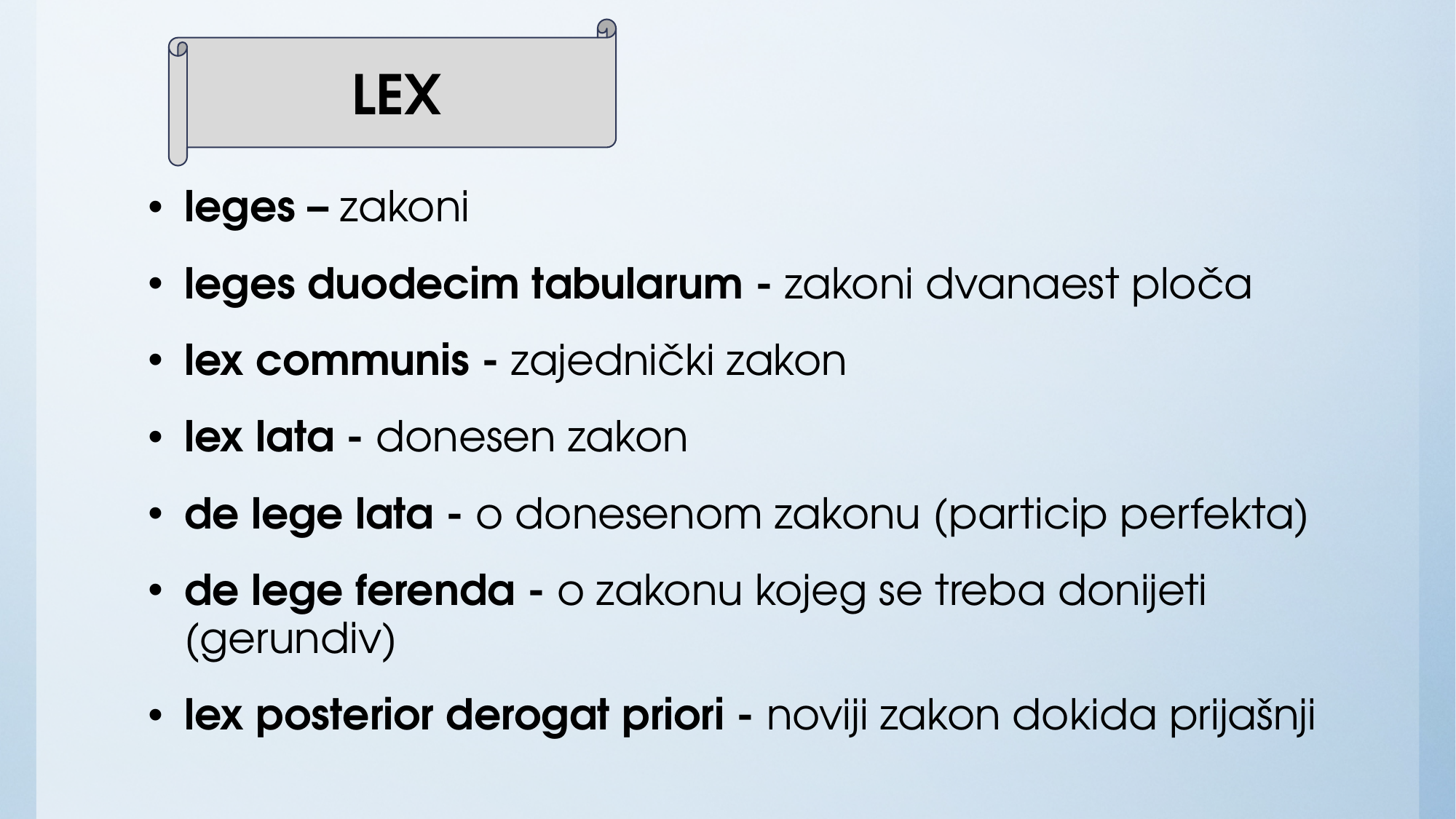

#
LEX
leges – zakoni
leges duodecim tabularum - zakoni dvanaest ploča
lex communis - zajednički zakon
lex lata - donesen zakon
de lege lata - o donesenom zakonu (particip perfekta)
de lege ferenda - o zakonu kojeg se treba donijeti (gerundiv)
lex posterior derogat priori - noviji zakon dokida prijašnji